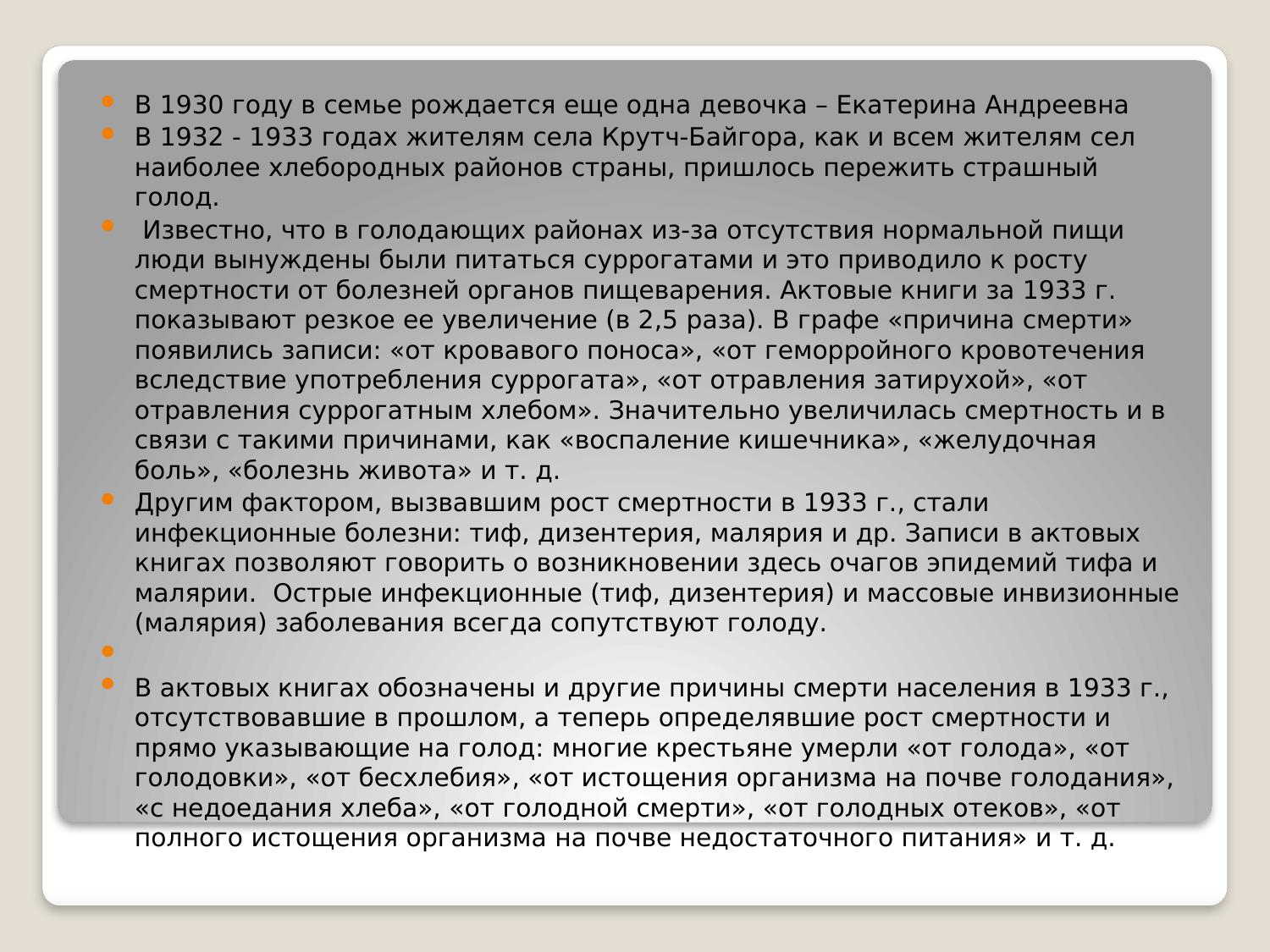

В 1930 году в семье рождается еще одна девочка – Екатерина Андреевна
В 1932 - 1933 годах жителям села Крутч-Байгора, как и всем жителям сел наиболее хлебородных районов страны, пришлось пережить страшный голод.
 Известно, что в голодающих районах из-за отсутствия нормальной пищи люди вынуждены были питаться суррогатами и это приводило к росту смертности от болезней органов пищеварения. Актовые книги за 1933 г. показывают резкое ее увеличение (в 2,5 раза). В графе «причина смерти» появились записи: «от кровавого поноса», «от геморройного кровотечения вследствие употребления суррогата», «от отравления затирухой», «от отравления суррогатным хлебом». Значительно увеличилась смертность и в связи с такими причинами, как «воспаление кишечника», «желудочная боль», «болезнь живота» и т. д.
Другим фактором, вызвавшим рост смертности в 1933 г., стали инфекционные болезни: тиф, дизентерия, малярия и др. Записи в актовых книгах позволяют говорить о возникновении здесь очагов эпидемий тифа и малярии.  Острые инфекционные (тиф, дизентерия) и массовые инвизионные (малярия) заболевания всегда сопутствуют голоду.

В актовых книгах обозначены и другие причины смерти населения в 1933 г., отсутствовавшие в прошлом, а теперь определявшие рост смертности и прямо указывающие на голод: многие крестьяне умерли «от голода», «от голодовки», «от бесхлебия», «от истощения организма на почве голодания», «с недоедания хлеба», «от голодной смерти», «от голодных отеков», «от полного истощения организма на почве недостаточного питания» и т. д.